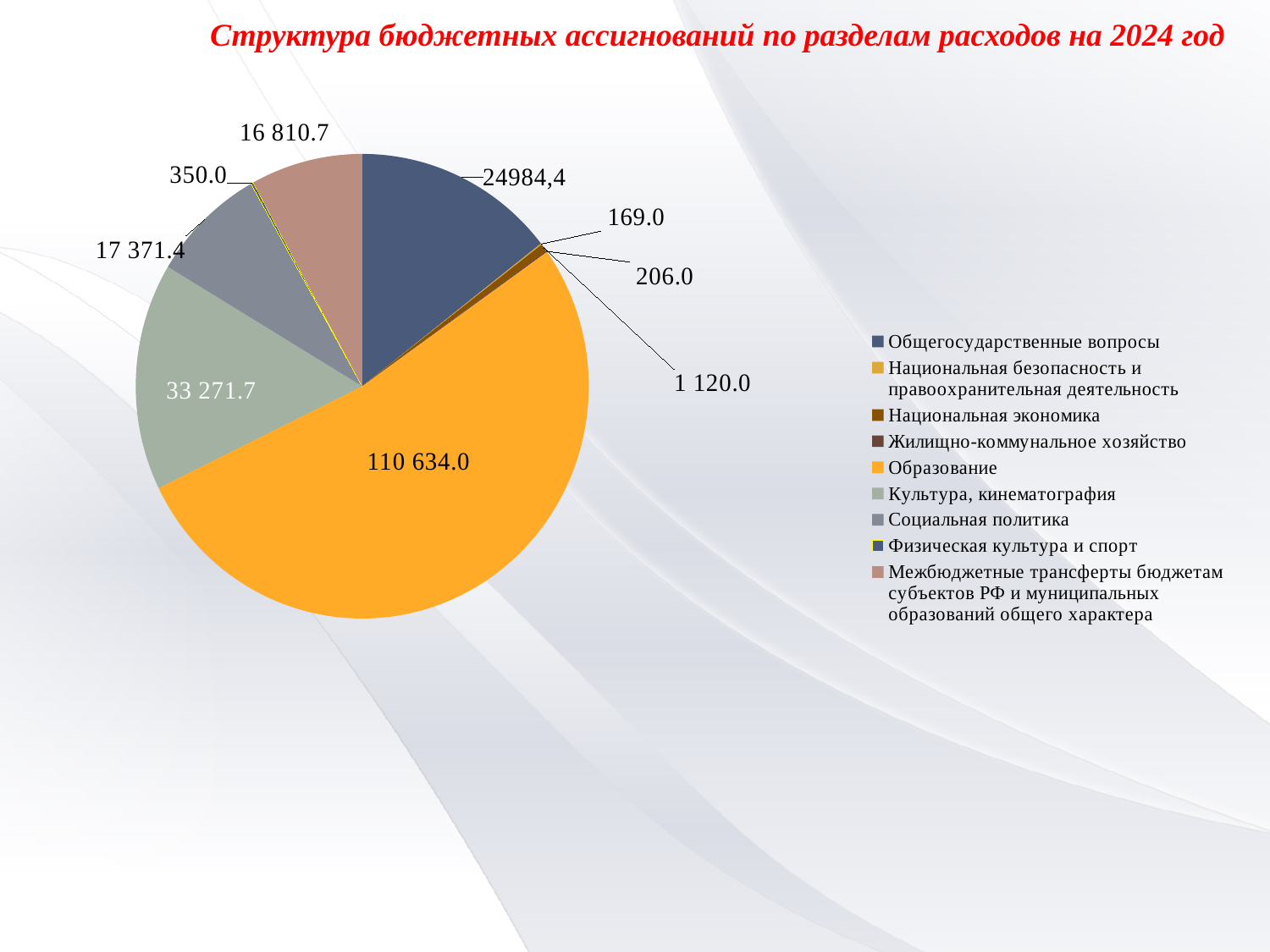

Структура бюджетных ассигнований по разделам расходов на 2024 год

### Chart

| Category | 2024 |
|---|---|
| Общегосударственные вопросы | 30450.4 |
| Национальная безопасность и правоохранительная деятельность | 169.0 |
| Национальная экономика | 1120.0 |
| Жилищно-коммунальное хозяйство | 206.0 |
| Образование | 110634.0 |
| Культура, кинематография | 33271.7 |
| Социальная политика | 17371.4 |
| Физическая культура и спорт | 350.0 |
| Межбюджетные трансферты бюджетам субъектов РФ и муниципальных образований общего характера | 16810.7 |